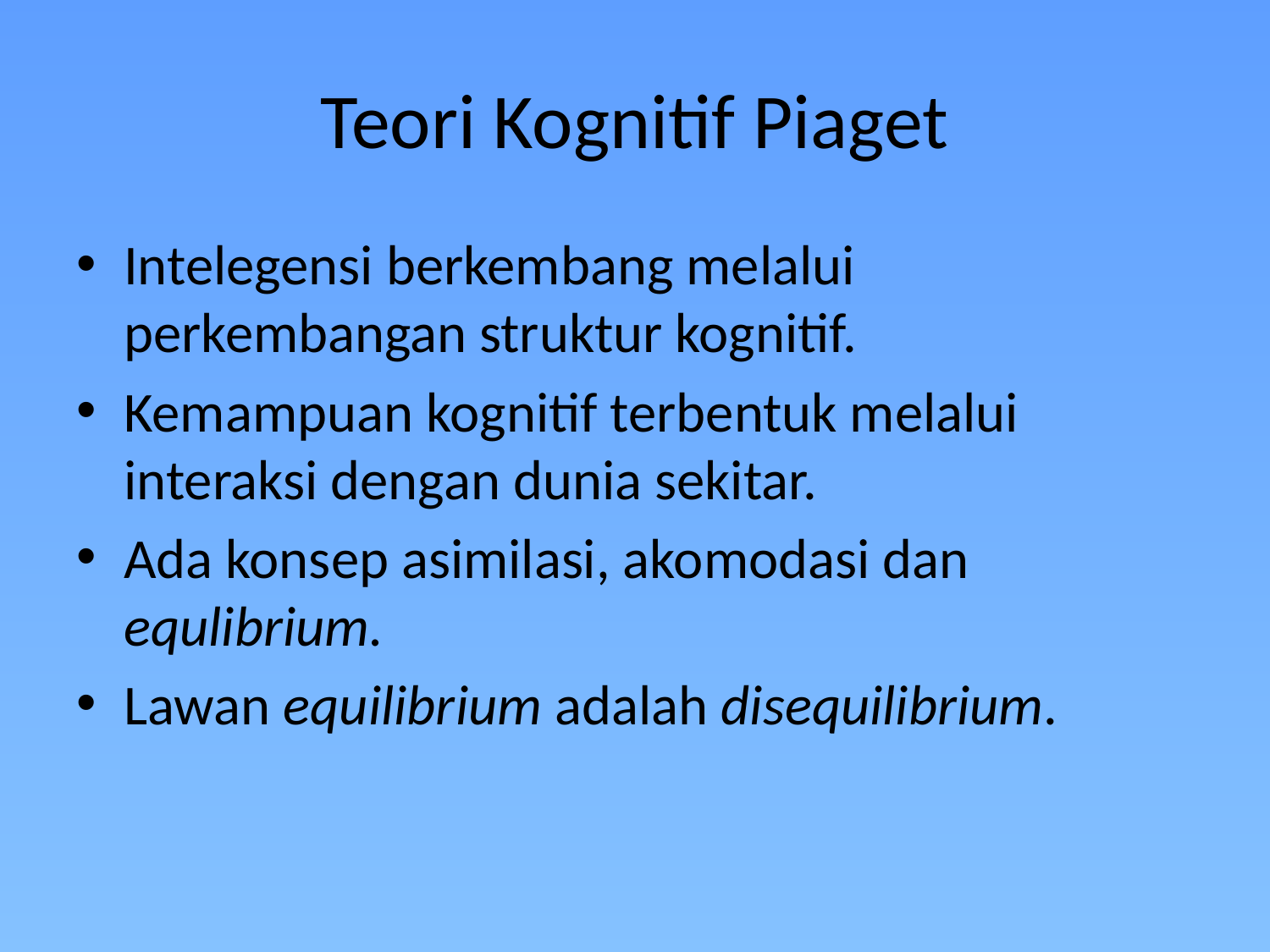

# Teori Kognitif Piaget
Intelegensi berkembang melalui perkembangan struktur kognitif.
Kemampuan kognitif terbentuk melalui interaksi dengan dunia sekitar.
Ada konsep asimilasi, akomodasi dan equlibrium.
Lawan equilibrium adalah disequilibrium.